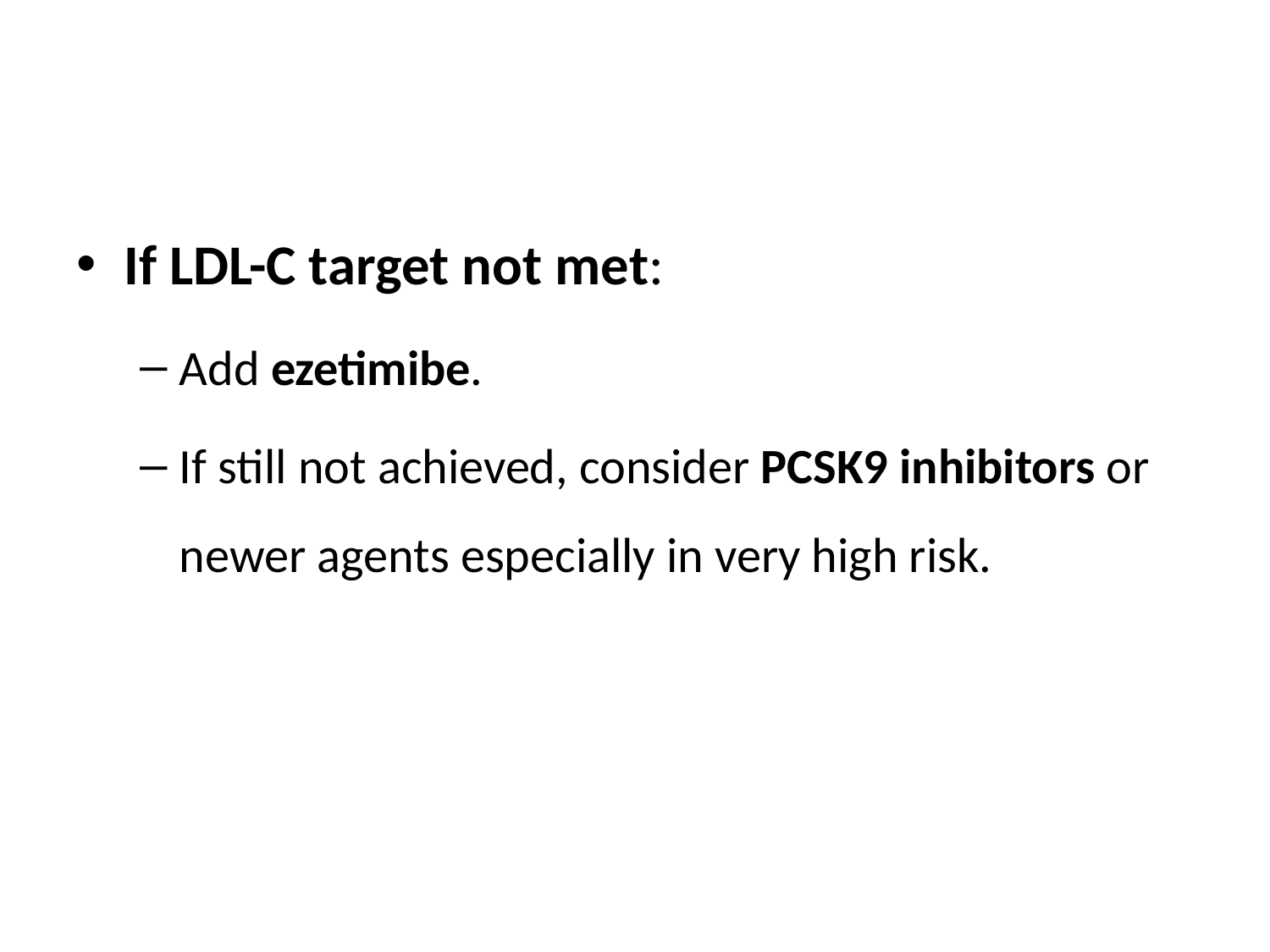

#
If LDL-C target not met:
Add ezetimibe.
If still not achieved, consider PCSK9 inhibitors or newer agents especially in very high risk.